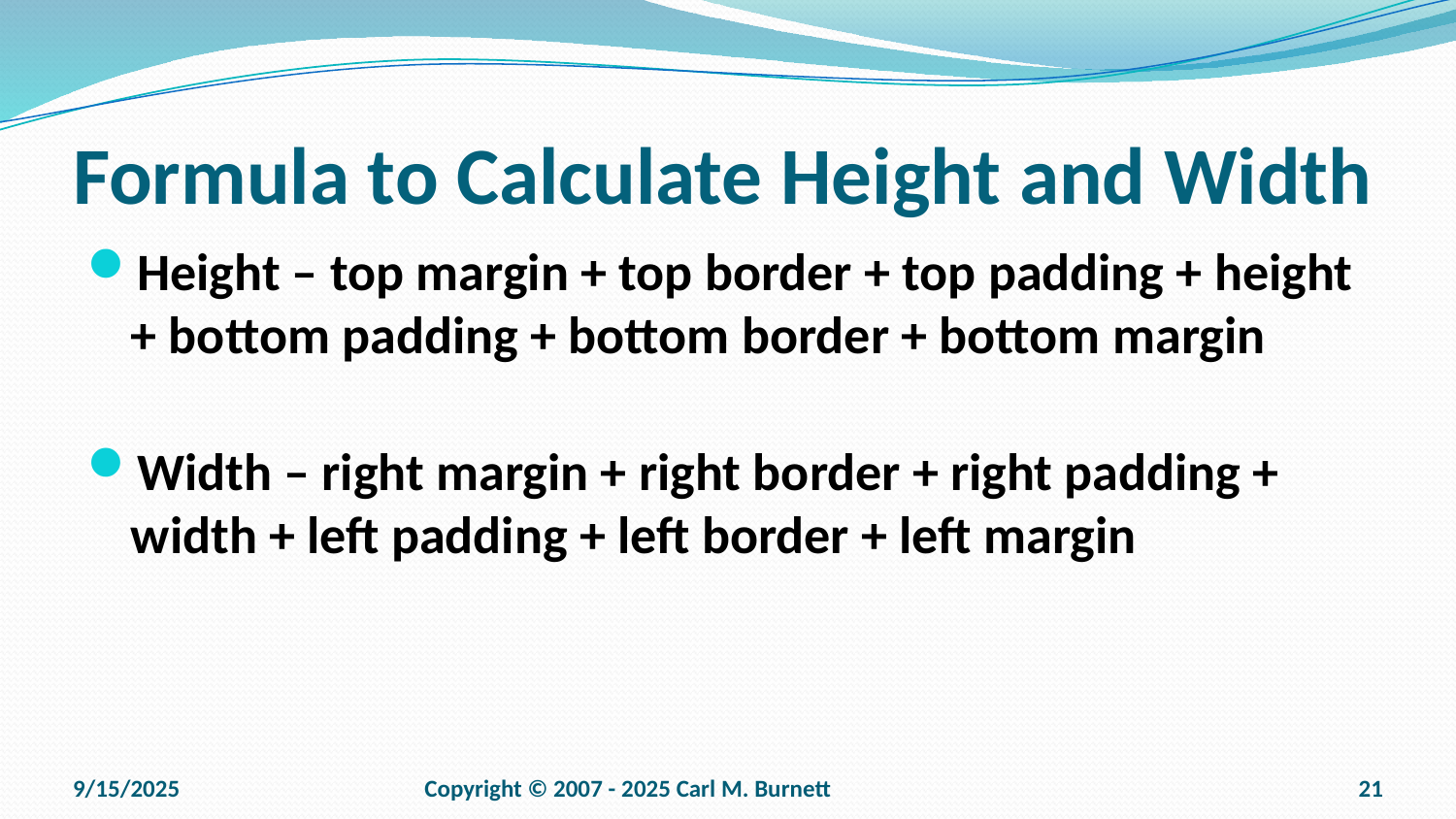

# Formula to Calculate Height and Width
Height – top margin + top border + top padding + height + bottom padding + bottom border + bottom margin
Width – right margin + right border + right padding + width + left padding + left border + left margin

9/15/2025
Copyright © 2007 - 2025 Carl M. Burnett
21